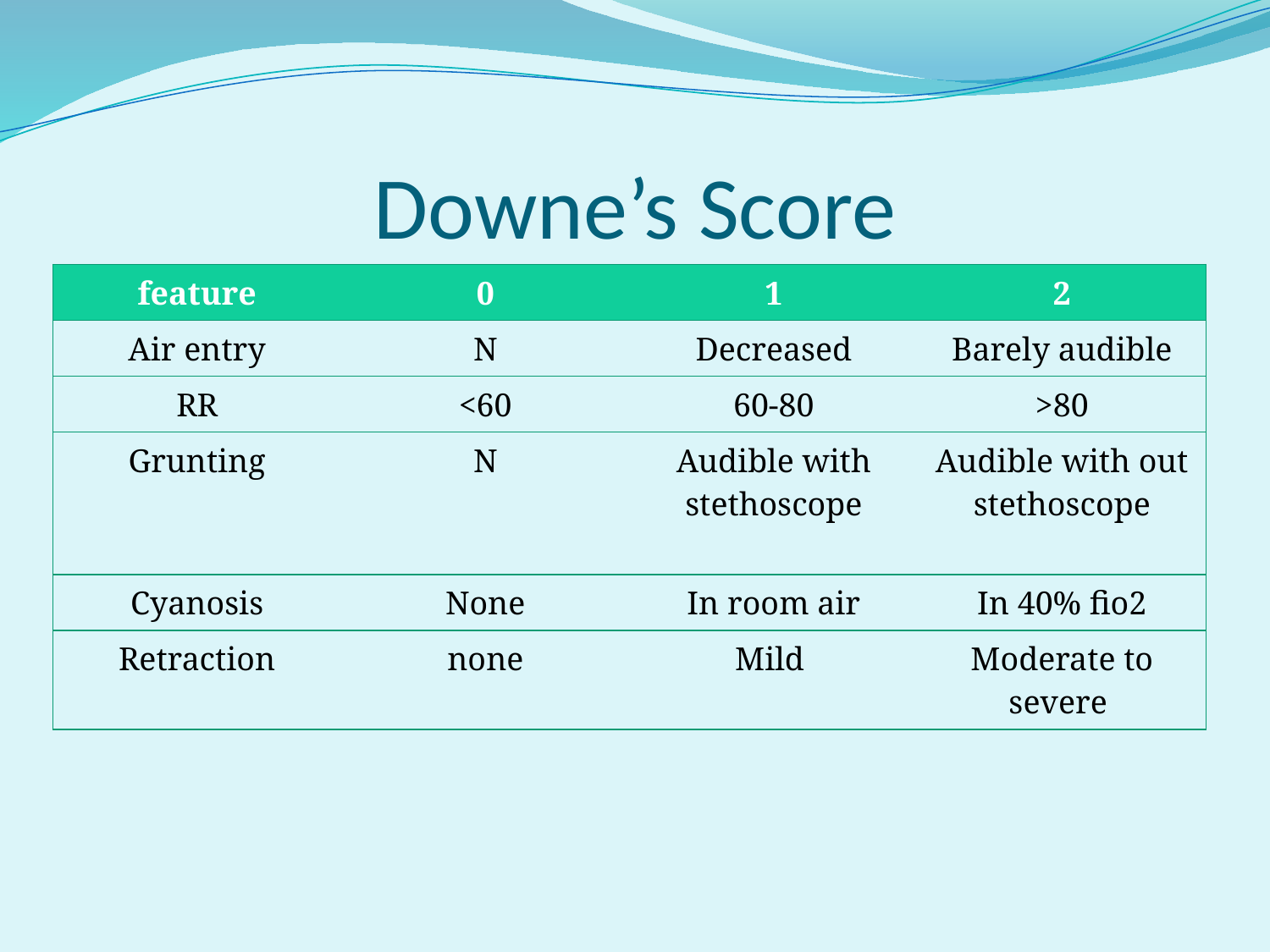

# Downe’s Score
| feature | 0 | 1 | 2 |
| --- | --- | --- | --- |
| Air entry | N | Decreased | Barely audible |
| RR | <60 | 60-80 | >80 |
| Grunting | N | Audible with stethoscope | Audible with out stethoscope |
| Cyanosis | None | In room air | In 40% fio2 |
| Retraction | none | Mild | Moderate to severe |